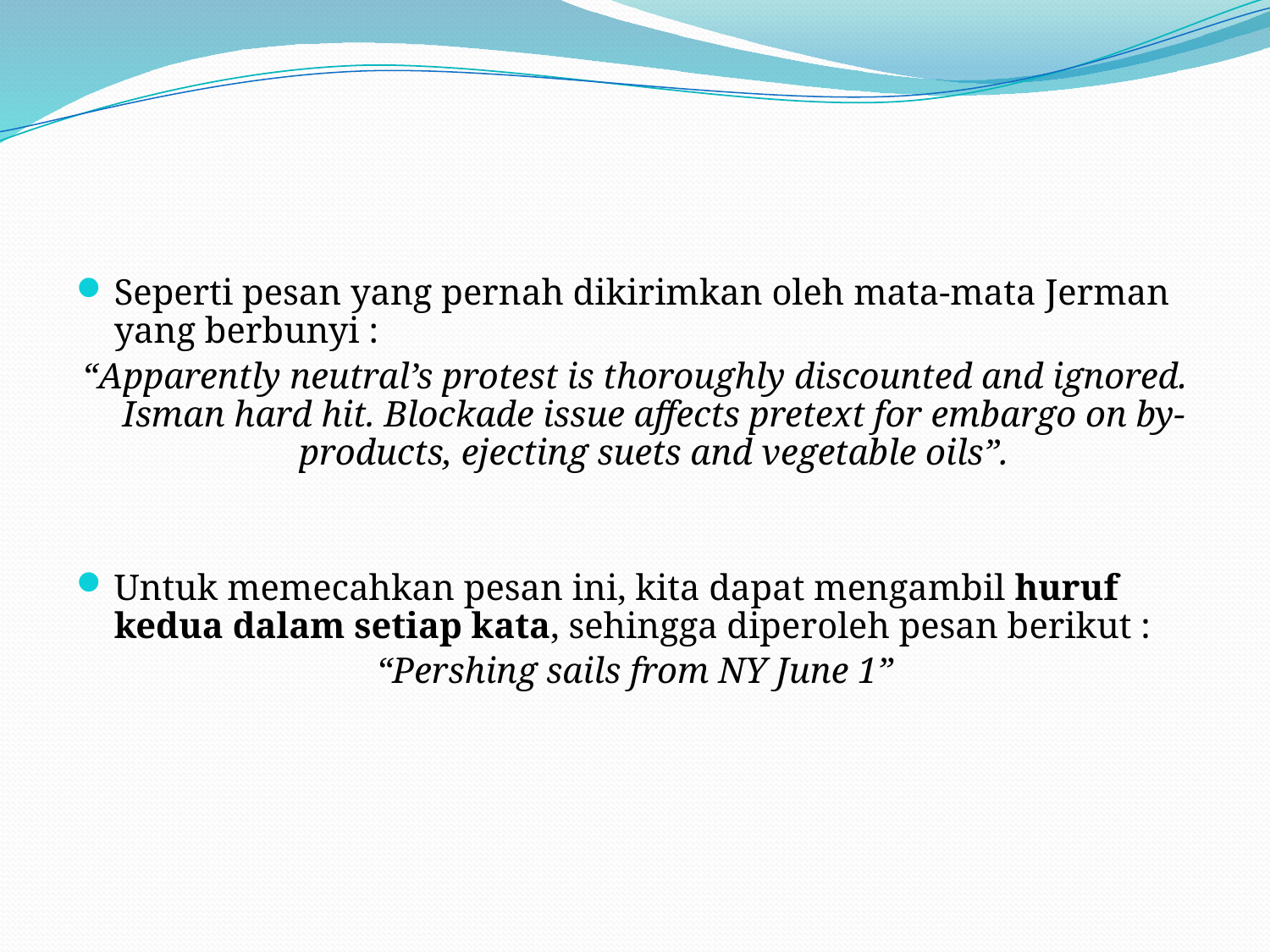

#
Seperti pesan yang pernah dikirimkan oleh mata-mata Jerman yang berbunyi :
“Apparently neutral’s protest is thoroughly discounted and ignored. Isman hard hit. Blockade issue affects pretext for embargo on by-products, ejecting suets and vegetable oils”.

Untuk memecahkan pesan ini, kita dapat mengambil huruf kedua dalam setiap kata, sehingga diperoleh pesan berikut :
“Pershing sails from NY June 1”